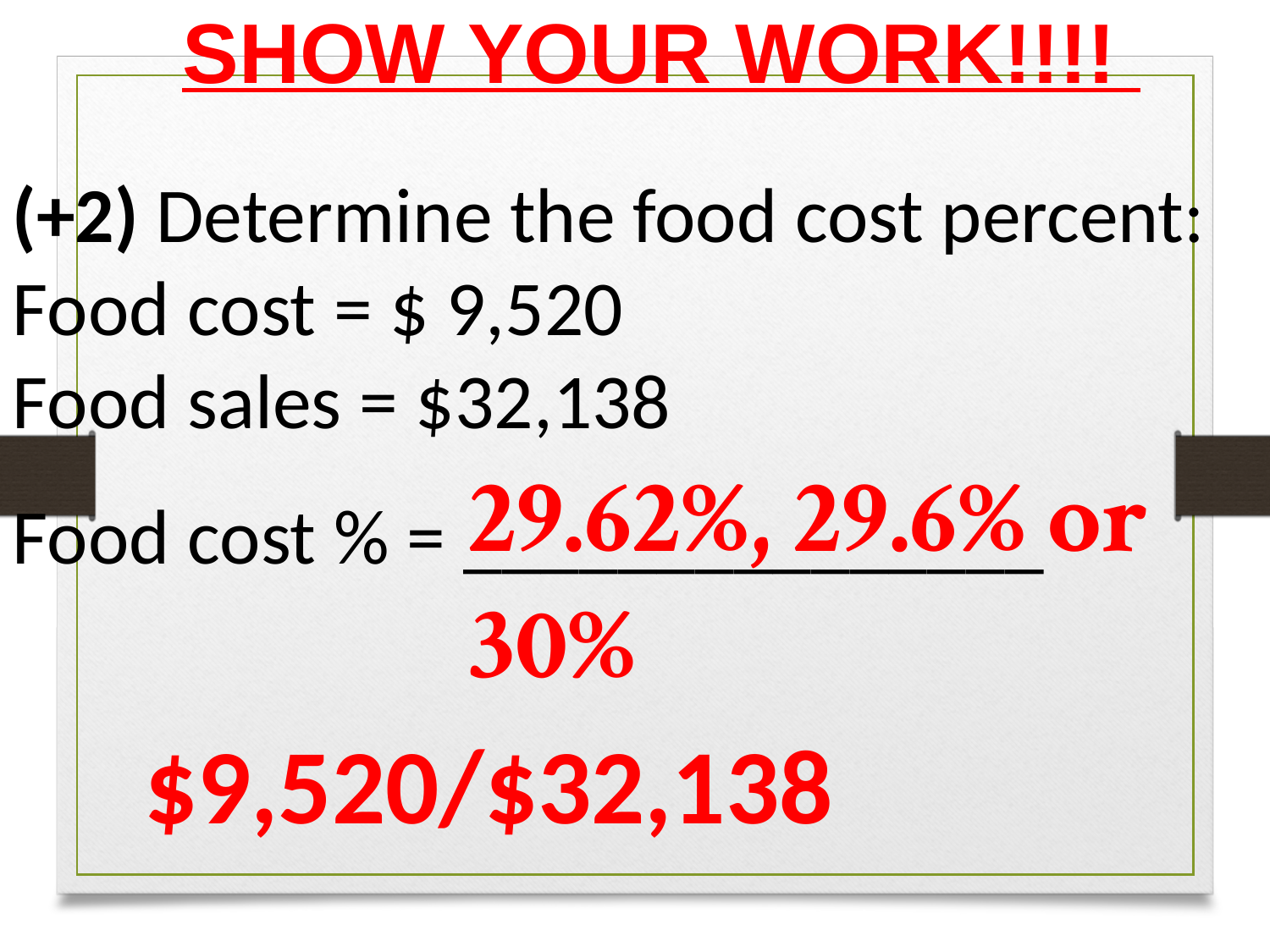

SHOW YOUR WORK!!!!
(+2) Determine the food cost percent:
Food cost = $ 9,520
Food sales = $32,138

Food cost % = _______________
29.62%, 29.6% or 30%
$9,520/$32,138
17